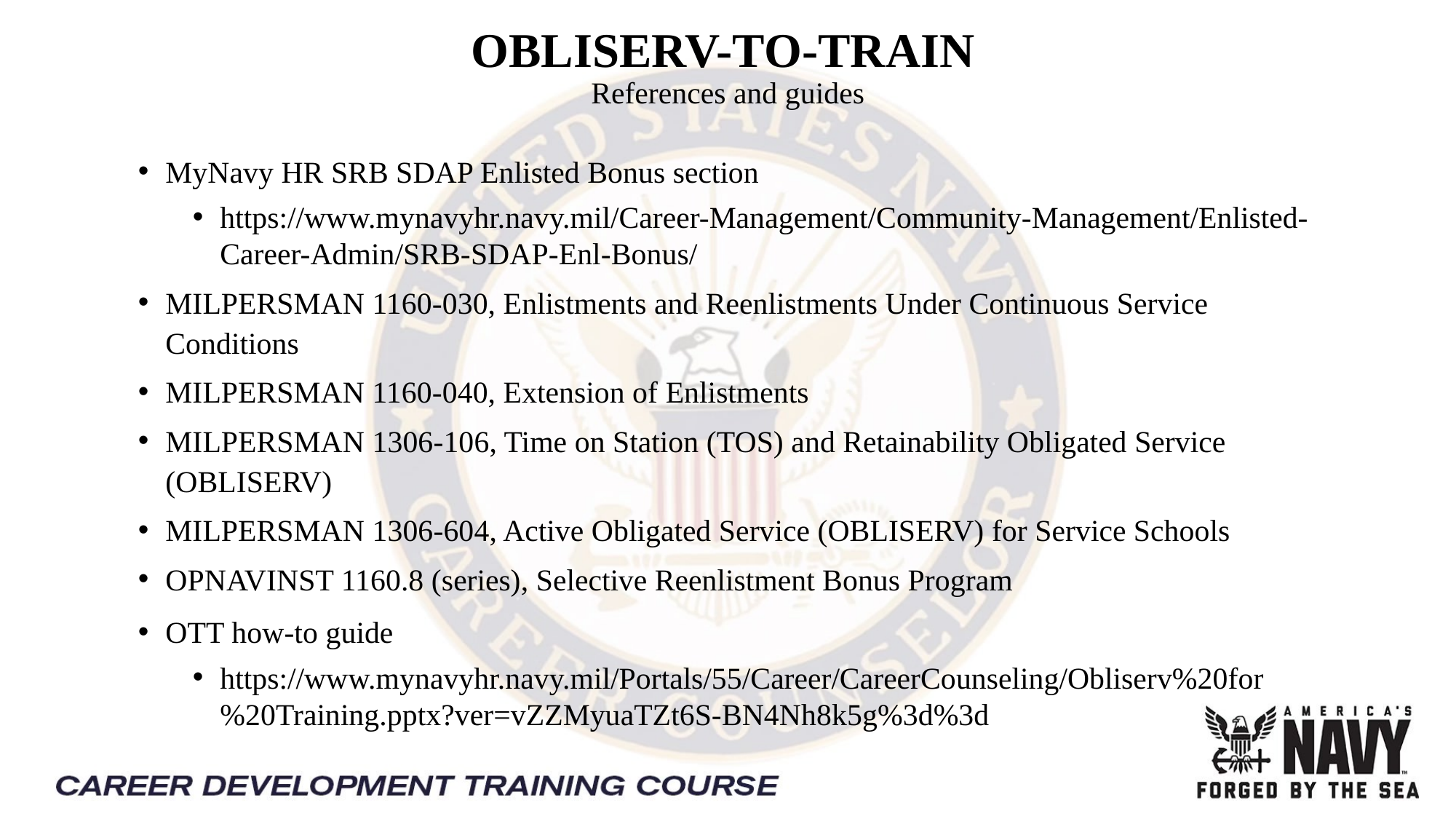

# OBLISERV-TO-TRAIN References and guides
MyNavy HR SRB SDAP Enlisted Bonus section
https://www.mynavyhr.navy.mil/Career-Management/Community-Management/Enlisted-Career-Admin/SRB-SDAP-Enl-Bonus/
MILPERSMAN 1160-030, Enlistments and Reenlistments Under Continuous Service Conditions
MILPERSMAN 1160-040, Extension of Enlistments
MILPERSMAN 1306-106, Time on Station (TOS) and Retainability Obligated Service (OBLISERV)
MILPERSMAN 1306-604, Active Obligated Service (OBLISERV) for Service Schools
OPNAVINST 1160.8 (series), Selective Reenlistment Bonus Program
OTT how-to guide
https://www.mynavyhr.navy.mil/Portals/55/Career/CareerCounseling/Obliserv%20for%20Training.pptx?ver=vZZMyuaTZt6S-BN4Nh8k5g%3d%3d